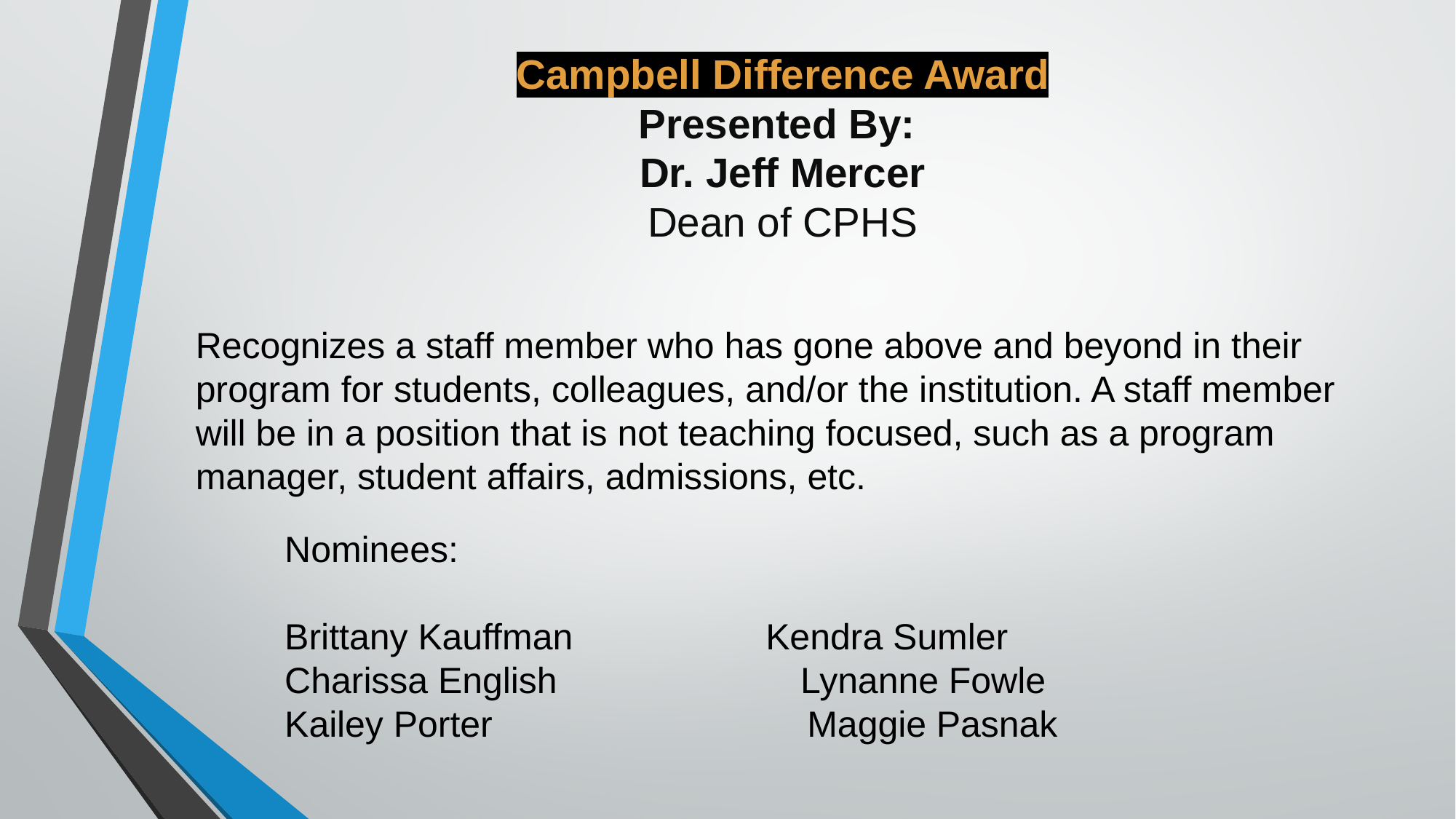

# Campbell Difference Award Presented By:  Dr. Jeff Mercer Dean of CPHS
Recognizes a staff member who has gone above and beyond in their program for students, colleagues, and/or the institution. A staff member will be in a position that is not teaching focused, such as a program manager, student affairs, admissions, etc.
Nominees:

Brittany Kauffman                   Kendra Sumler
Charissa English                        Lynanne Fowle
Kailey Porter                               Maggie Pasnak